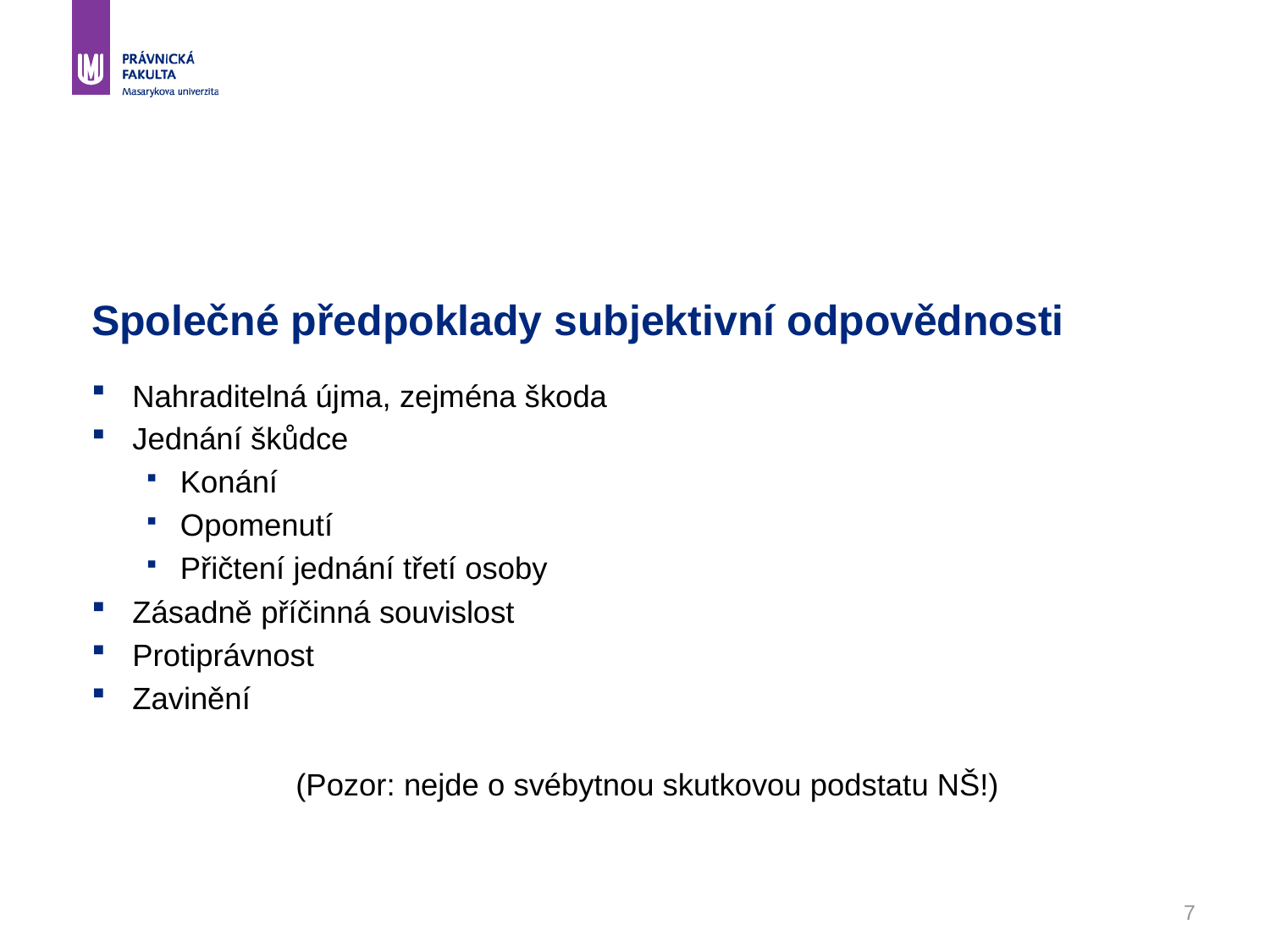

# Společné předpoklady subjektivní odpovědnosti
Nahraditelná újma, zejména škoda
Jednání škůdce
Konání
Opomenutí
Přičtení jednání třetí osoby
Zásadně příčinná souvislost
Protiprávnost
Zavinění

(Pozor: nejde o svébytnou skutkovou podstatu NŠ!)
7